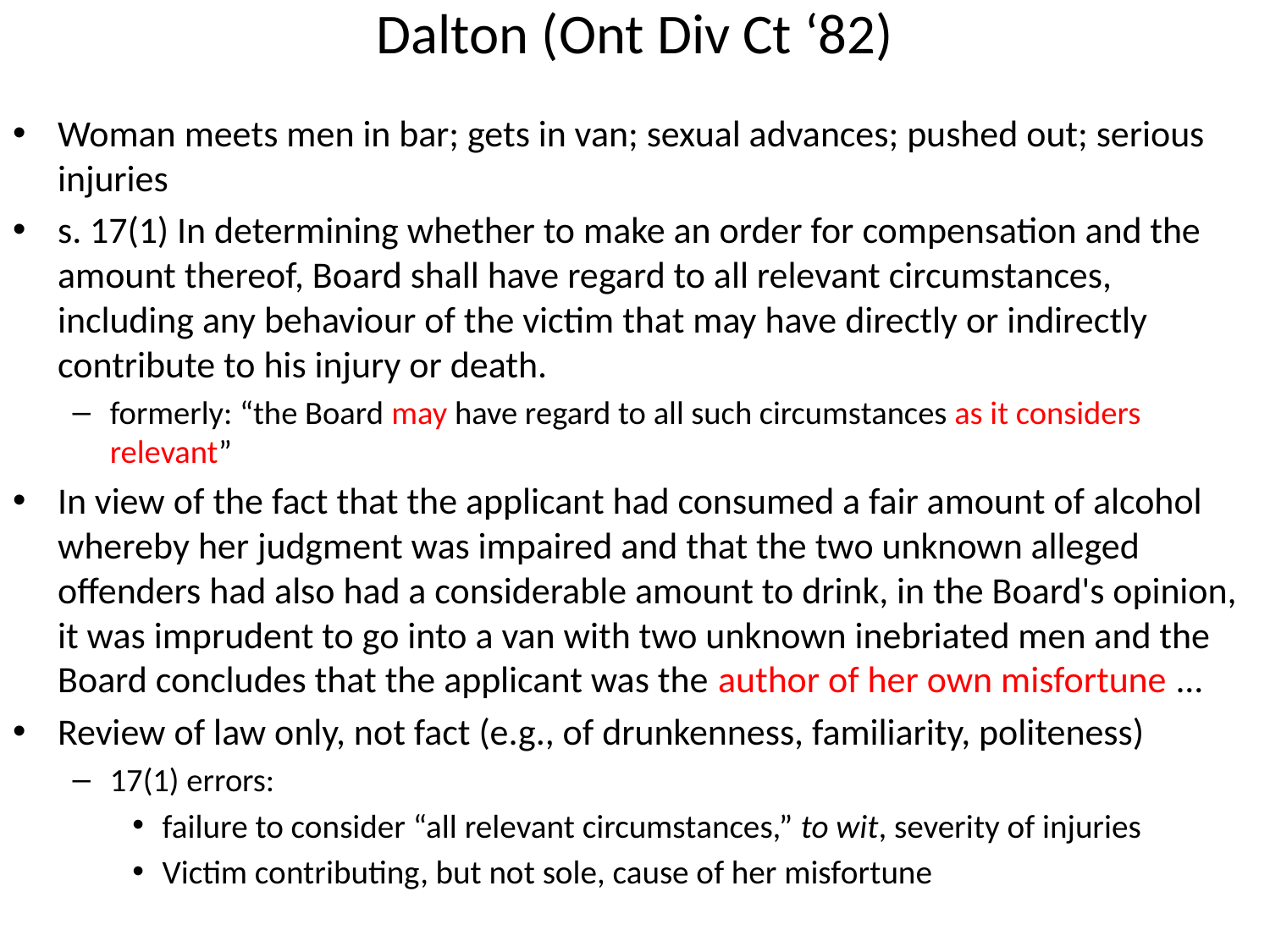

# Dalton (Ont Div Ct ‘82)
Woman meets men in bar; gets in van; sexual advances; pushed out; serious injuries
s. 17(1) In determining whether to make an order for compensation and the amount thereof, Board shall have regard to all relevant circumstances, including any behaviour of the victim that may have directly or indirectly contribute to his injury or death.
formerly: “the Board may have regard to all such circumstances as it considers relevant”
In view of the fact that the applicant had consumed a fair amount of alcohol whereby her judgment was impaired and that the two unknown alleged offenders had also had a considerable amount to drink, in the Board's opinion, it was imprudent to go into a van with two unknown inebriated men and the Board concludes that the applicant was the author of her own misfortune ...
Review of law only, not fact (e.g., of drunkenness, familiarity, politeness)
17(1) errors:
failure to consider “all relevant circumstances,” to wit, severity of injuries
Victim contributing, but not sole, cause of her misfortune